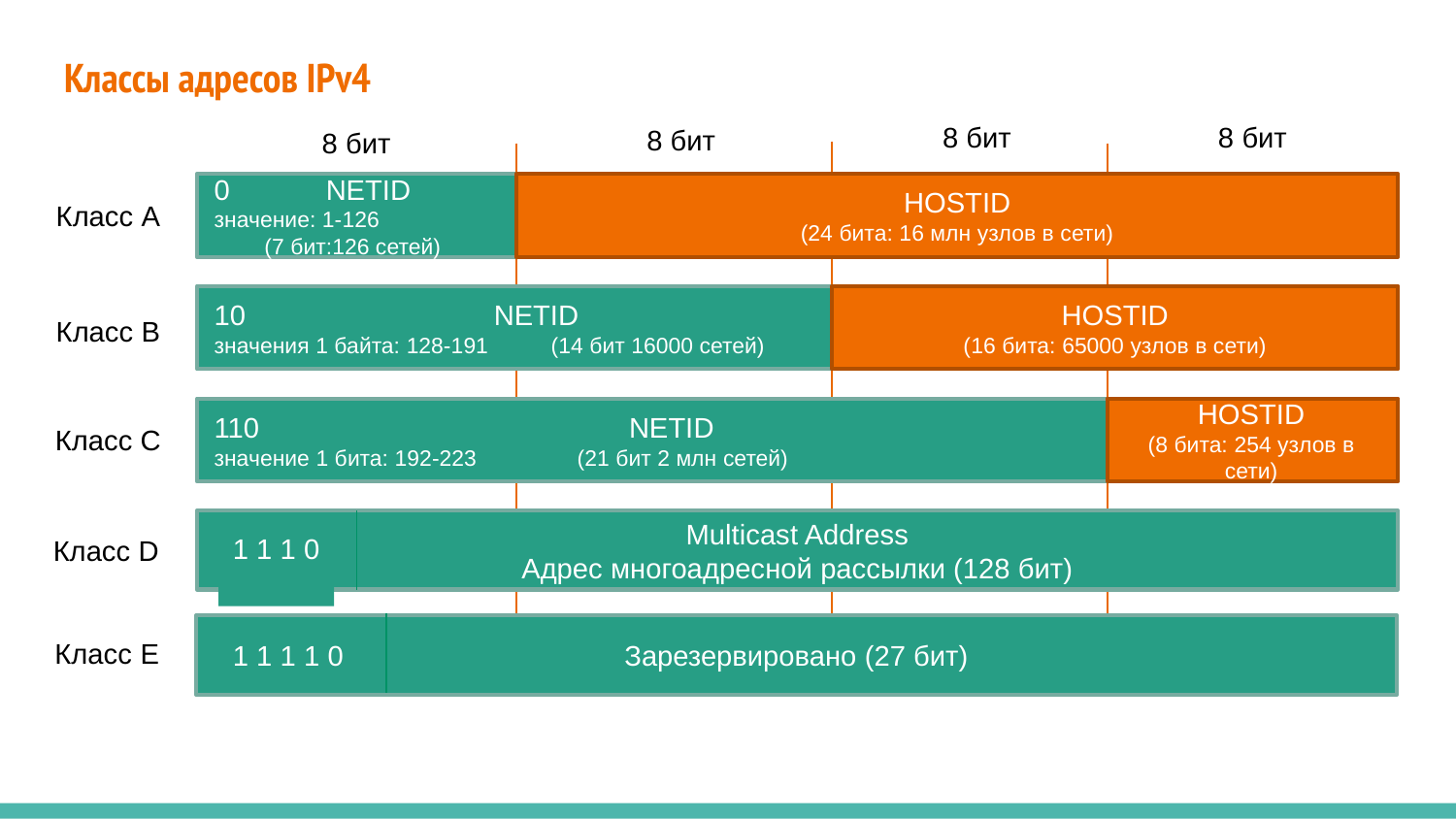

# Классы адресов IPv4
8 бит
8 бит
8 бит
8 бит
0            NETID     значение: 1-126
        (7 бит:126 сетей)
HOSTID
(24 бита: 16 млн узлов в сети)
Класс А
10                               NETID
значения 1 байта: 128-191          (14 бит 16000 сетей)
HOSTID
(16 бита: 65000 узлов в сети)
Класс В
                                             NETID
значение 1 бита: 192-223                (21 бит 2 млн сетей)
HOSTID
(8 бита: 254 узлов в сети)
Класс С
Multicast Address
Адрес многоадресной рассылки (128 бит)
1 1 1 0
Класс D
Зарезервировано (27 бит)
Класс E
1 1 1 1 0